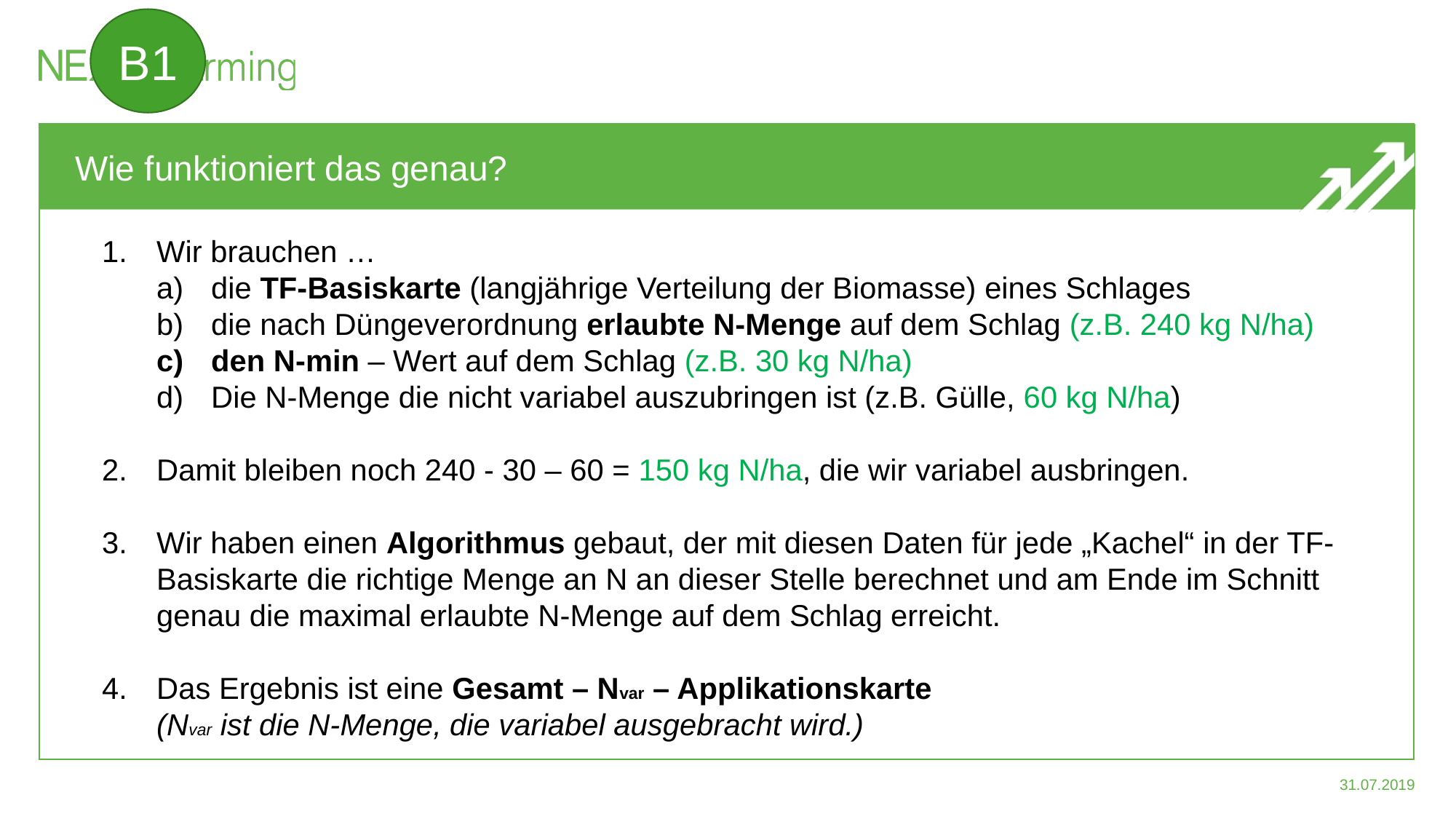

B1
# Wie funktioniert das genau?
Wir brauchen …
die TF-Basiskarte (langjährige Verteilung der Biomasse) eines Schlages
die nach Düngeverordnung erlaubte N-Menge auf dem Schlag (z.B. 240 kg N/ha)
den N-min – Wert auf dem Schlag (z.B. 30 kg N/ha)
Die N-Menge die nicht variabel auszubringen ist (z.B. Gülle, 60 kg N/ha)
Damit bleiben noch 240 - 30 – 60 = 150 kg N/ha, die wir variabel ausbringen.
Wir haben einen Algorithmus gebaut, der mit diesen Daten für jede „Kachel“ in der TF-Basiskarte die richtige Menge an N an dieser Stelle berechnet und am Ende im Schnitt genau die maximal erlaubte N-Menge auf dem Schlag erreicht.
Das Ergebnis ist eine Gesamt – Nvar – Applikationskarte
(Nvar ist die N-Menge, die variabel ausgebracht wird.)